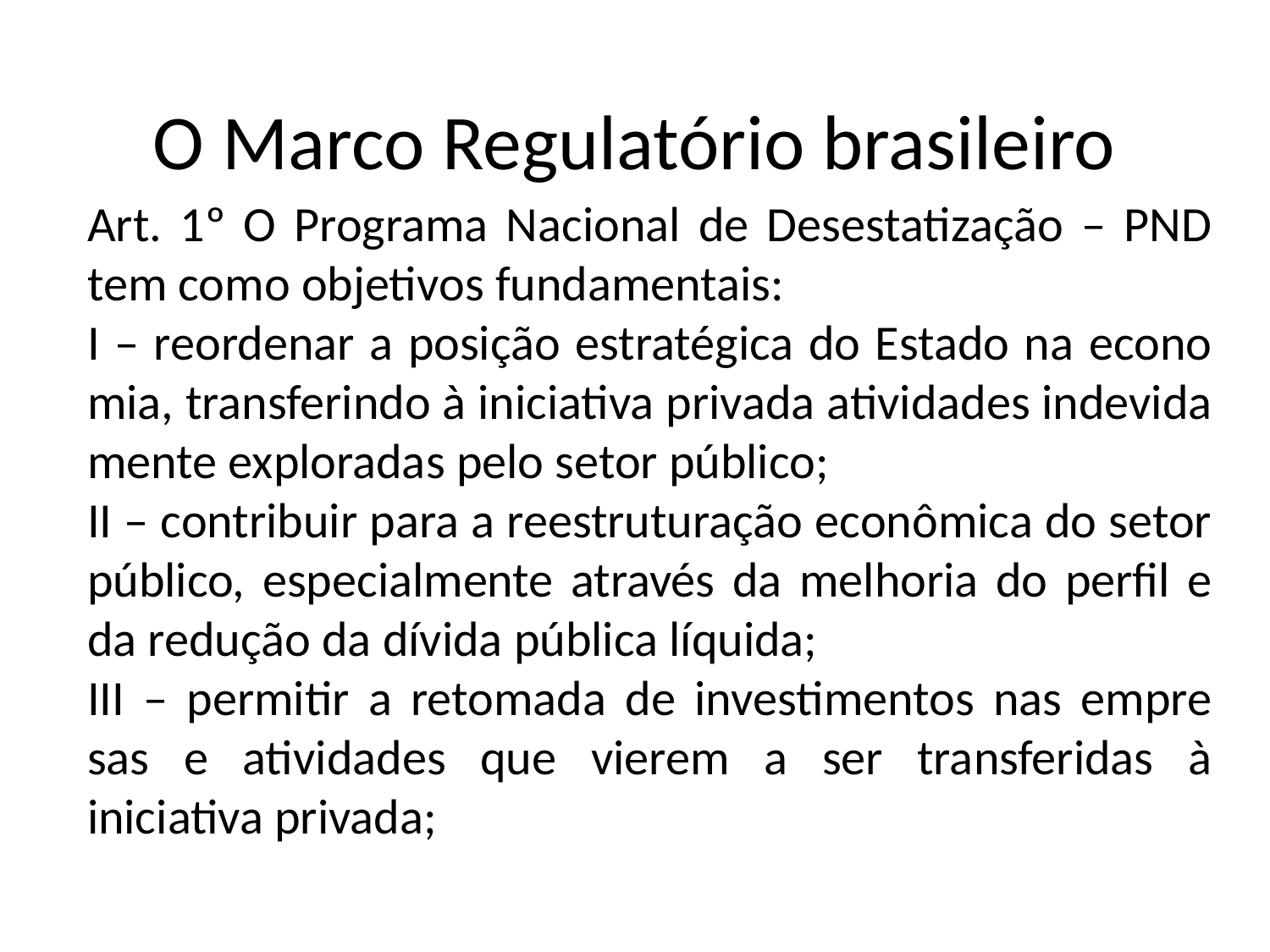

O Marco Regulatório brasileiro
Art. 1º O Programa Nacional de Desestatização – PND tem como objetivos fundamentais:
I – reordenar a posição estratégica do Estado na econo­mia, transferindo à iniciativa privada atividades indevida­mente exploradas pelo setor público;
II – contribuir para a reestruturação econômica do setor público, especialmente através da melhoria do perfil e da redução da dívida pública líquida;
III – permitir a retomada de investimentos nas empre­sas e atividades que vierem a ser transferidas à iniciativa privada;